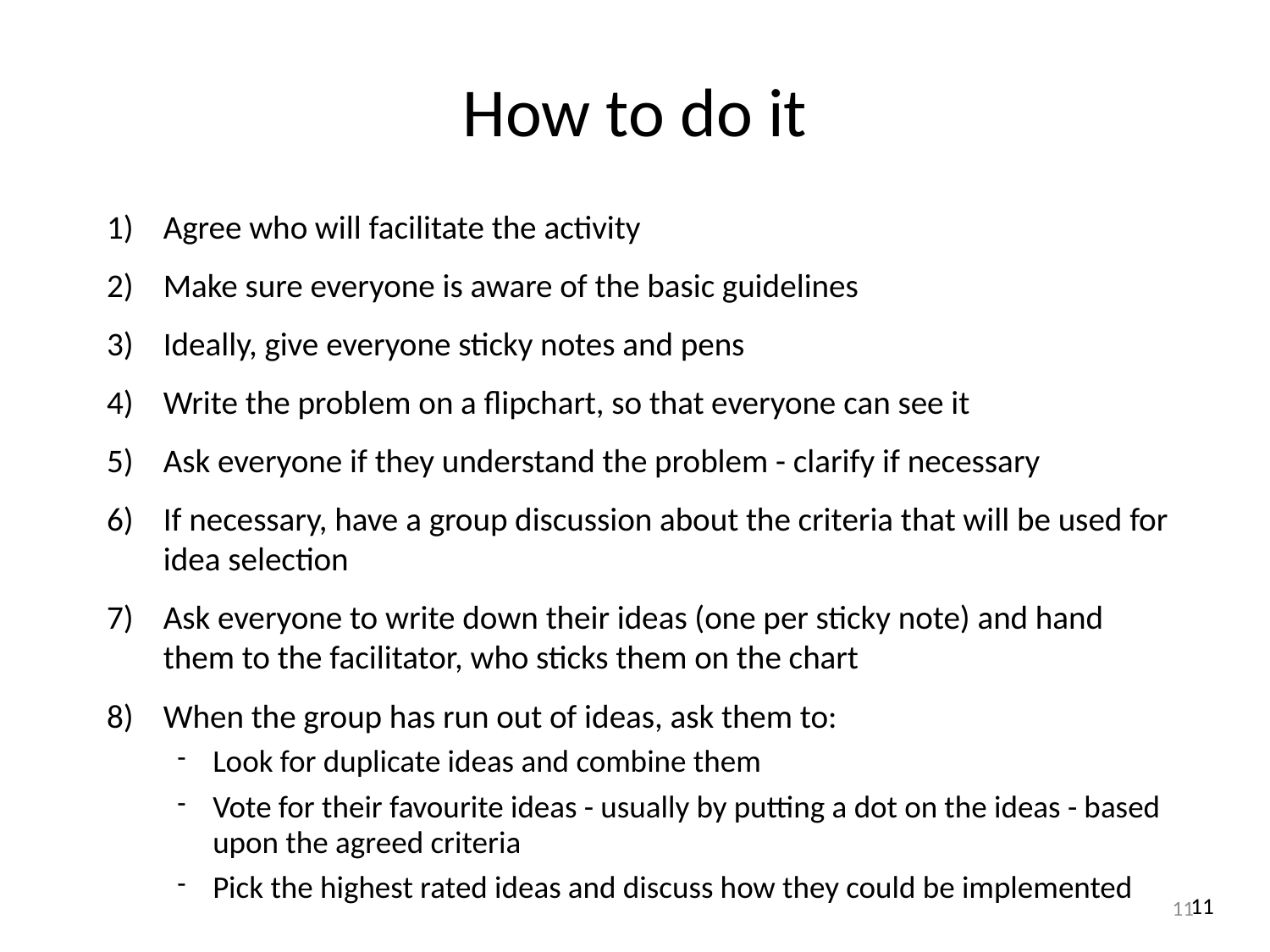

How to do it
Agree who will facilitate the activity
Make sure everyone is aware of the basic guidelines
Ideally, give everyone sticky notes and pens
Write the problem on a flipchart, so that everyone can see it
Ask everyone if they understand the problem - clarify if necessary
If necessary, have a group discussion about the criteria that will be used for idea selection
Ask everyone to write down their ideas (one per sticky note) and hand them to the facilitator, who sticks them on the chart
When the group has run out of ideas, ask them to:
Look for duplicate ideas and combine them
Vote for their favourite ideas - usually by putting a dot on the ideas - based upon the agreed criteria
Pick the highest rated ideas and discuss how they could be implemented
11
11